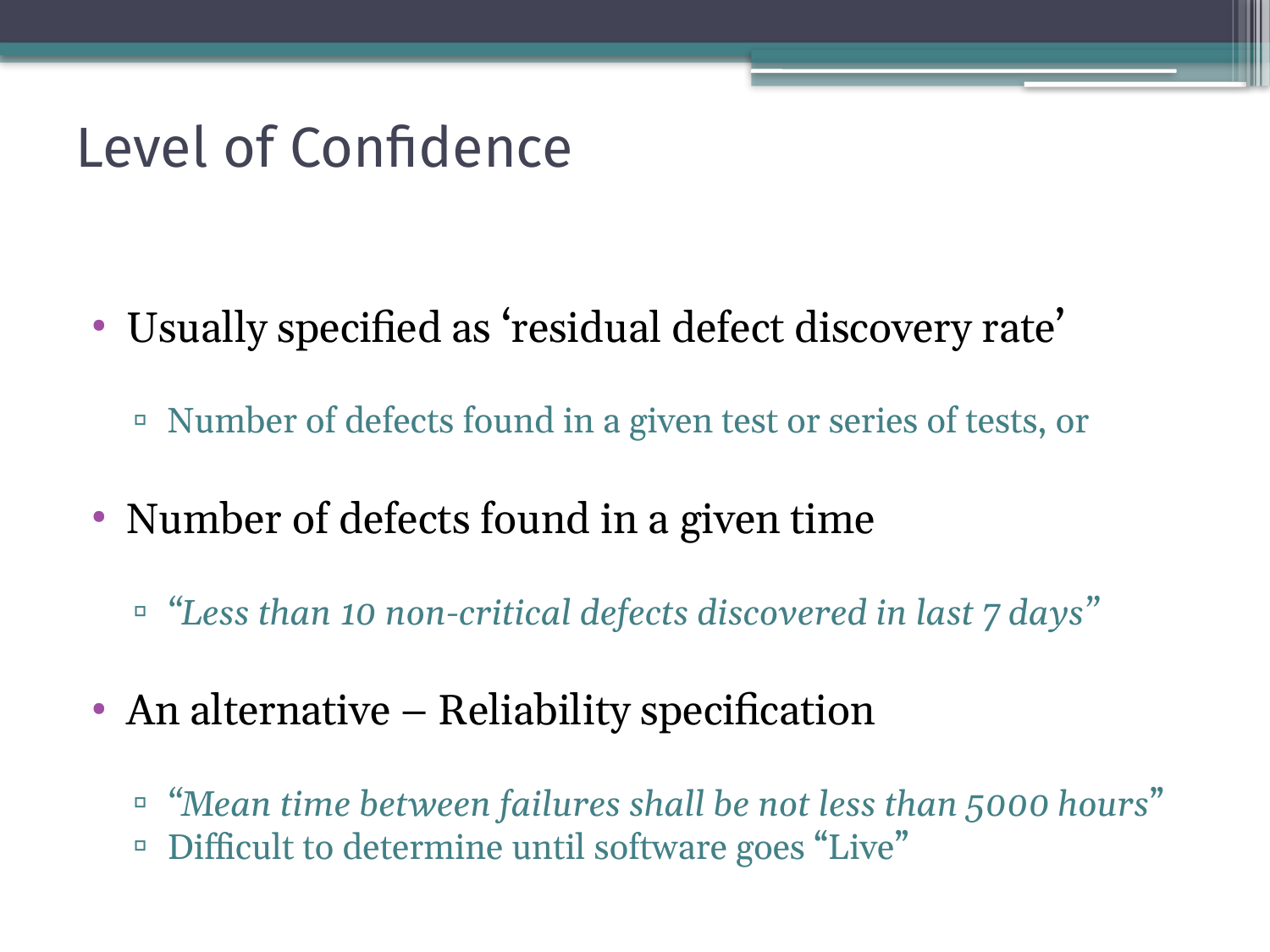

# Level of Confidence

Usually specified as ‘residual defect discovery rate’

Number of defects found in a given test or series of tests, or

Number of defects found in a given time

“Less than 10 non-critical defects discovered in last 7 days”

An alternative – Reliability specification

“Mean time between failures shall be not less than 5000 hours”
Difficult to determine until software goes “Live”